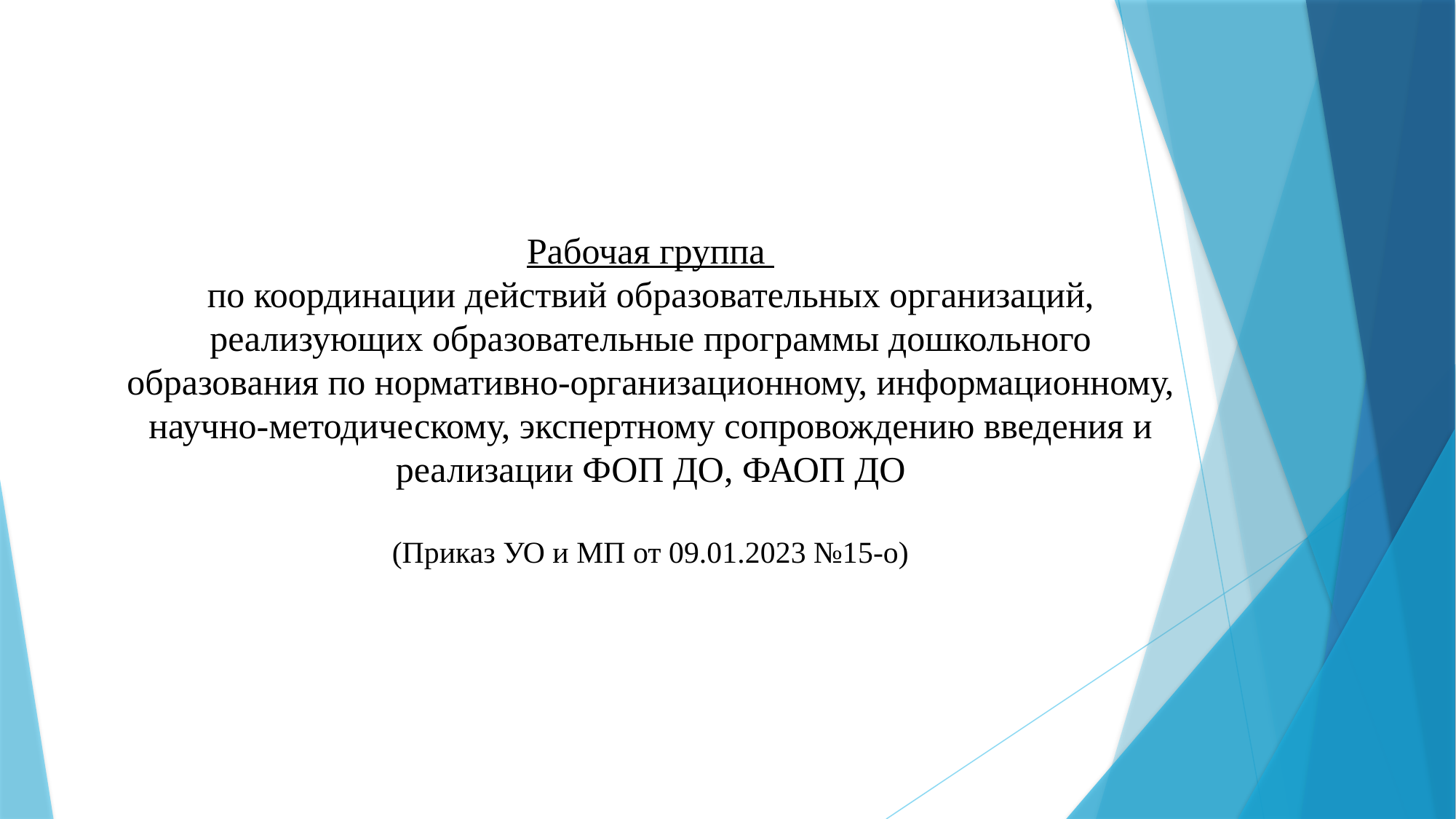

Рабочая группа
по координации действий образовательных организаций, реализующих образовательные программы дошкольного образования по нормативно-организационному, информационному, научно-методическому, экспертному сопровождению введения и реализации ФОП ДО, ФАОП ДО

(Приказ УО и МП от 09.01.2023 №15-о)